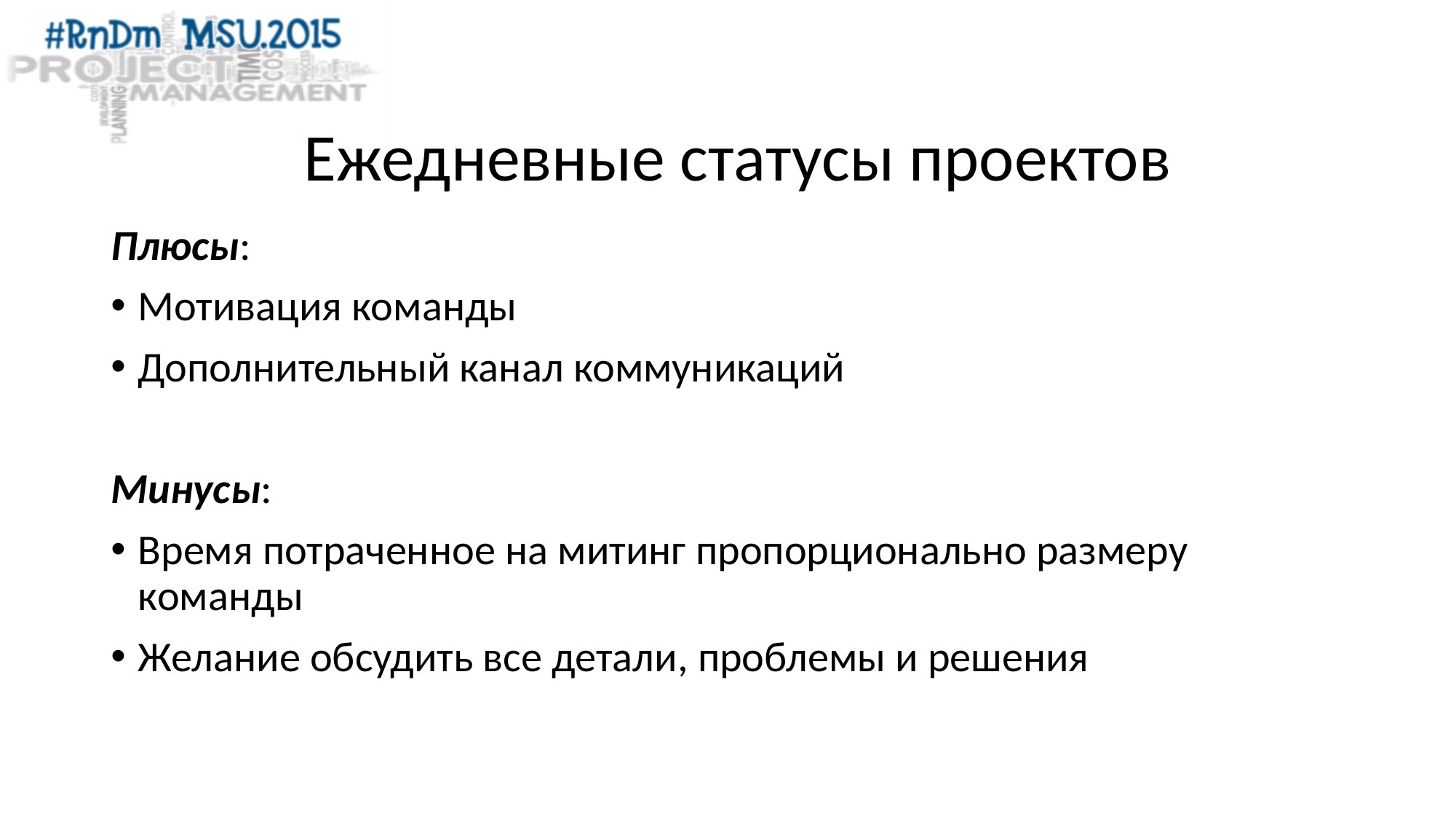

# Ежедневные статусы проектов
Плюсы:
Мотивация команды
Дополнительный канал коммуникаций

Минусы:
Время потраченное на митинг пропорционально размеру команды
Желание обсудить все детали, проблемы и решения